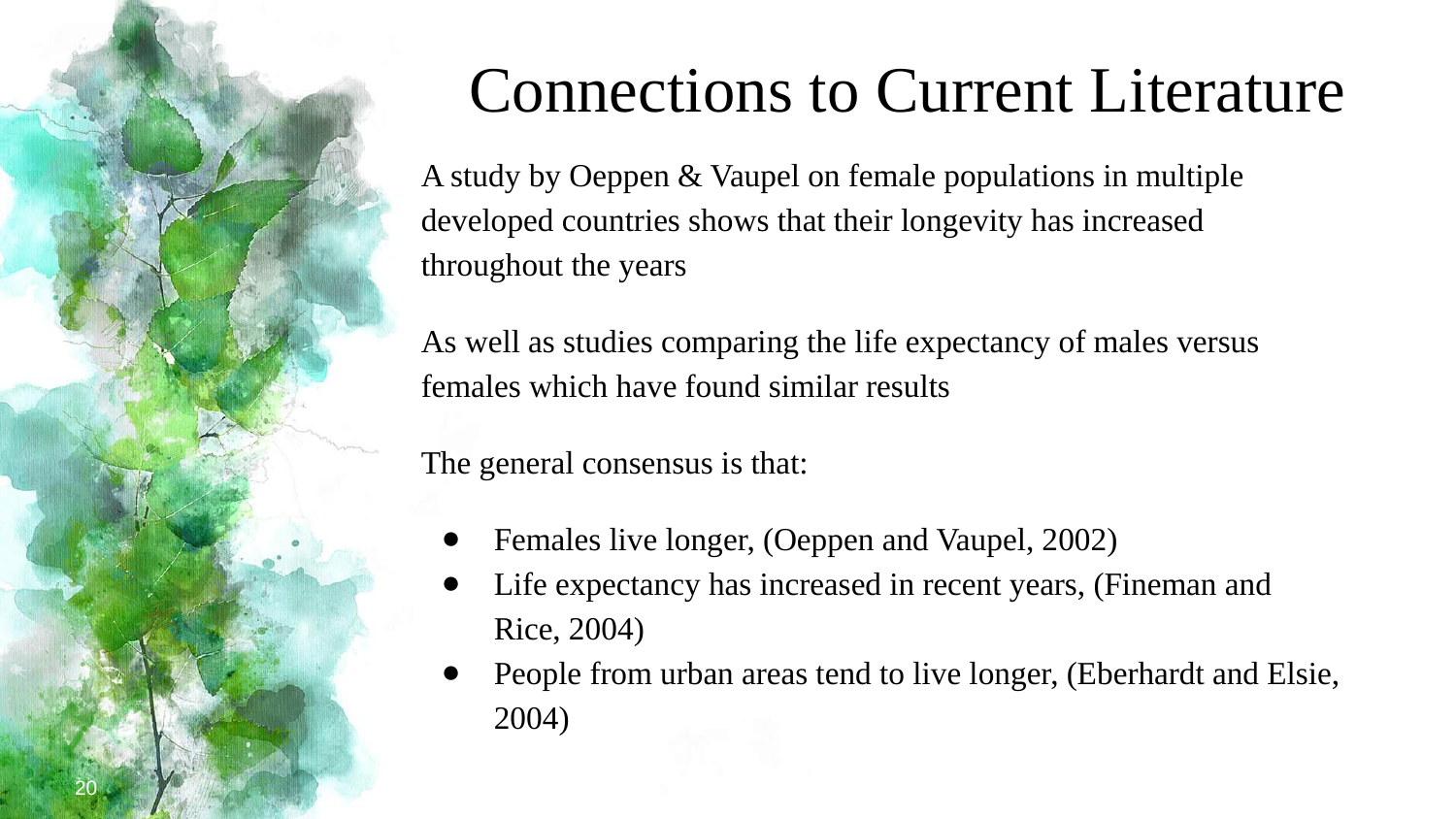

# Connections to Current Literature
A study by Oeppen & Vaupel on female populations in multiple developed countries shows that their longevity has increased throughout the years
As well as studies comparing the life expectancy of males versus females which have found similar results
The general consensus is that:
Females live longer, (Oeppen and Vaupel, 2002)
Life expectancy has increased in recent years, (Fineman and Rice, 2004)
People from urban areas tend to live longer, (Eberhardt and Elsie, 2004)
20